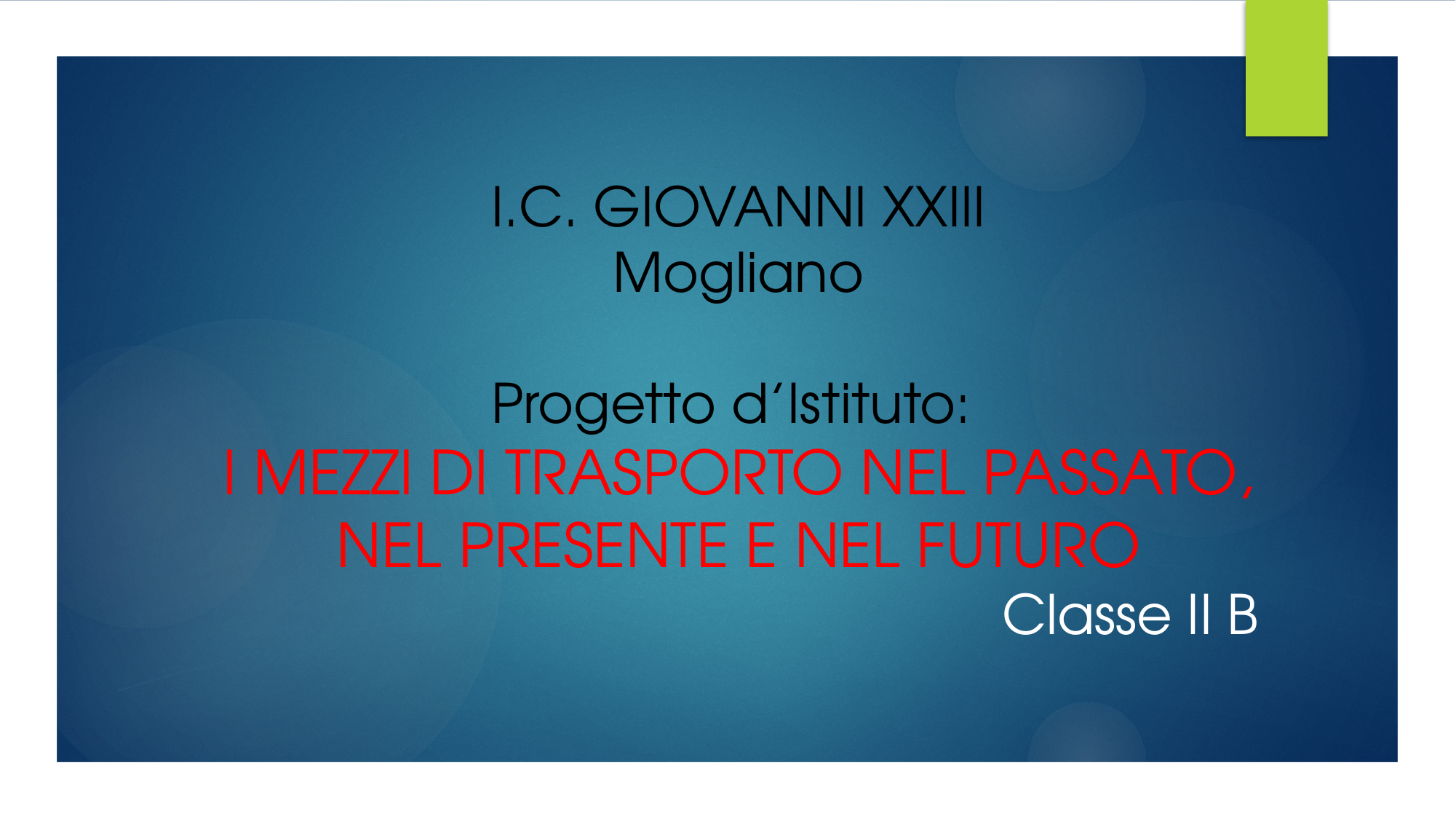

I.C. GIOVANNI XXIII
Mogliano

Progetto d’Istituto:
I MEZZI DI TRASPORTO NEL PASSATO, NEL PRESENTE E NEL FUTURO
Classe II B